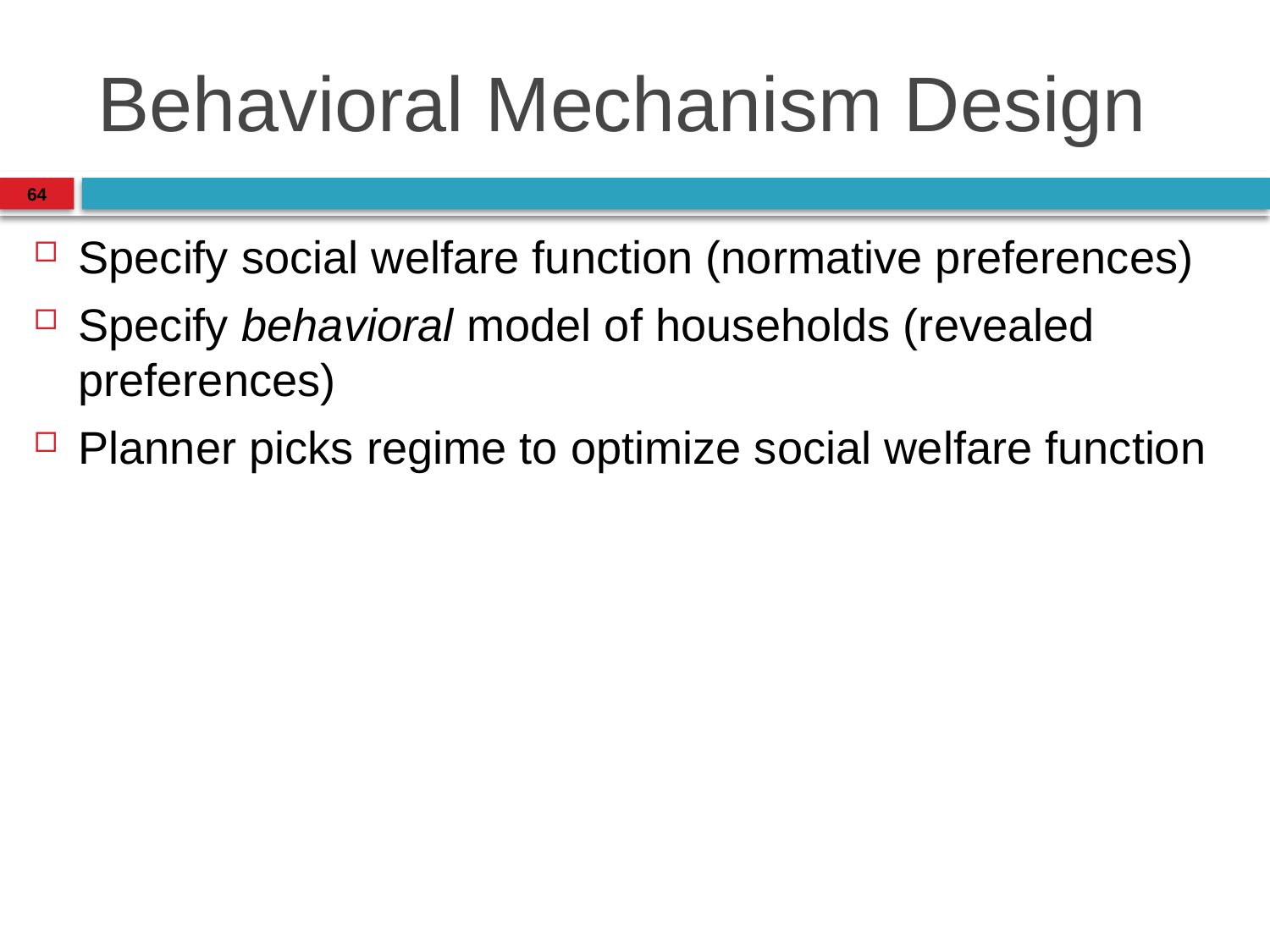

# Behavioral Mechanism Design
64
Specify social welfare function (normative preferences)
Specify behavioral model of households (revealed preferences)
Planner picks regime to optimize social welfare function